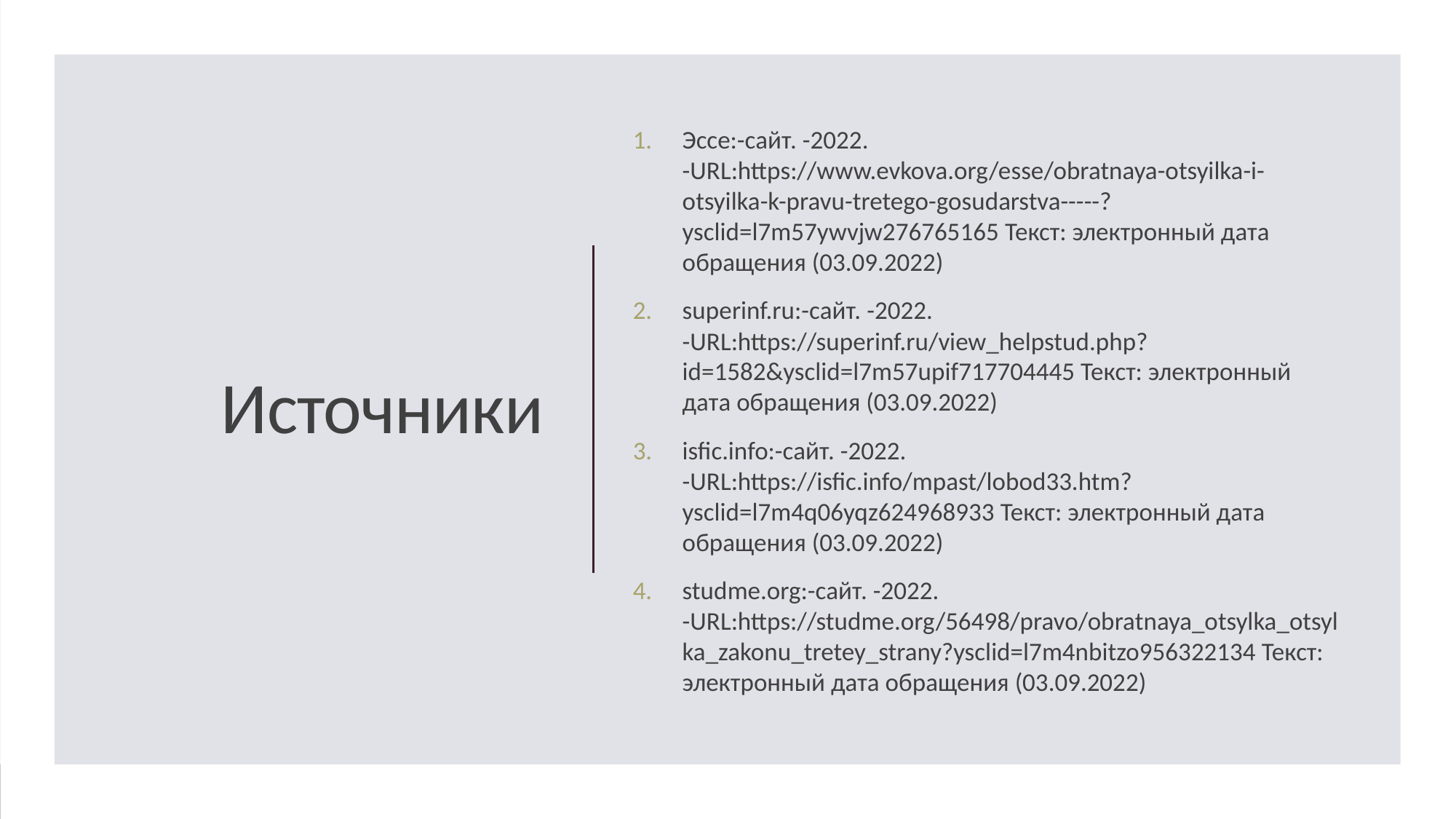

Эссе:-сайт. -2022. -URL:https://www.evkova.org/esse/obratnaya-otsyilka-i-otsyilka-k-pravu-tretego-gosudarstva-----?ysclid=l7m57ywvjw276765165 Текст: электронный дата обращения (03.09.2022)
superinf.ru:-сайт. -2022. -URL:https://superinf.ru/view_helpstud.php?id=1582&ysclid=l7m57upif717704445 Текст: электронный дата обращения (03.09.2022)
isfic.info:-сайт. -2022. -URL:https://isfic.info/mpast/lobod33.htm?ysclid=l7m4q06yqz624968933 Текст: электронный дата обращения (03.09.2022)
studme.org:-сайт. -2022. -URL:https://studme.org/56498/pravo/obratnaya_otsylka_otsylka_zakonu_tretey_strany?ysclid=l7m4nbitzo956322134 Текст: электронный дата обращения (03.09.2022)
# Источники